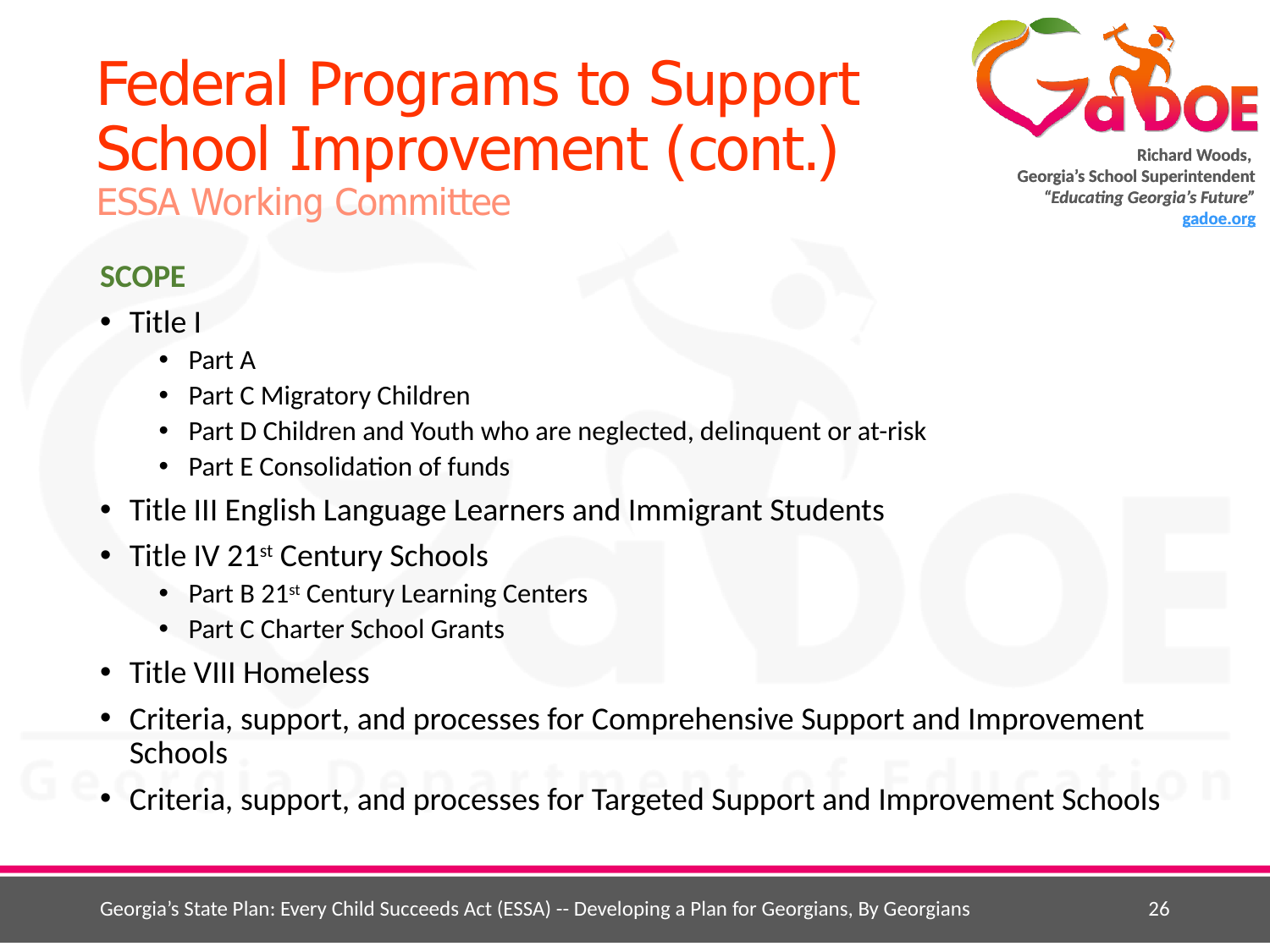

# Federal Programs to Support School Improvement (cont.) ESSA Working Committee
SCOPE
Title I
Part A
Part C Migratory Children
Part D Children and Youth who are neglected, delinquent or at-risk
Part E Consolidation of funds
Title III English Language Learners and Immigrant Students
Title IV 21st Century Schools
Part B 21st Century Learning Centers
Part C Charter School Grants
Title VIII Homeless
Criteria, support, and processes for Comprehensive Support and Improvement Schools
Criteria, support, and processes for Targeted Support and Improvement Schools

Georgia’s State Plan: Every Child Succeeds Act (ESSA) -- Developing a Plan for Georgians, By Georgians
26